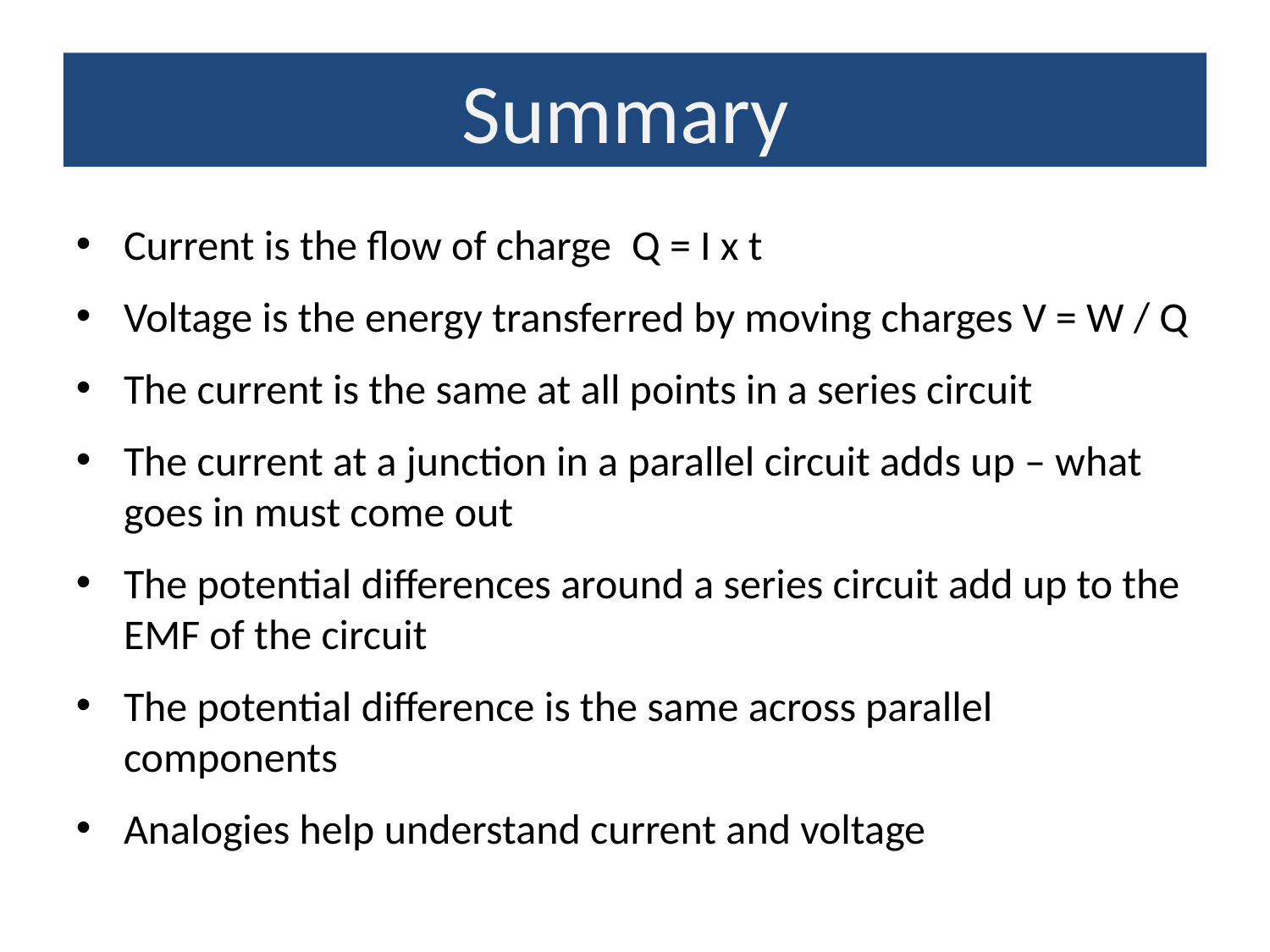

Summary
Current is the flow of charge	Q = I x t
Voltage is the energy transferred by moving charges V = W / Q
The current is the same at all points in a series circuit
The current at a junction in a parallel circuit adds up – what goes in must come out
The potential differences around a series circuit add up to the EMF of the circuit
The potential difference is the same across parallel components
Analogies help understand current and voltage